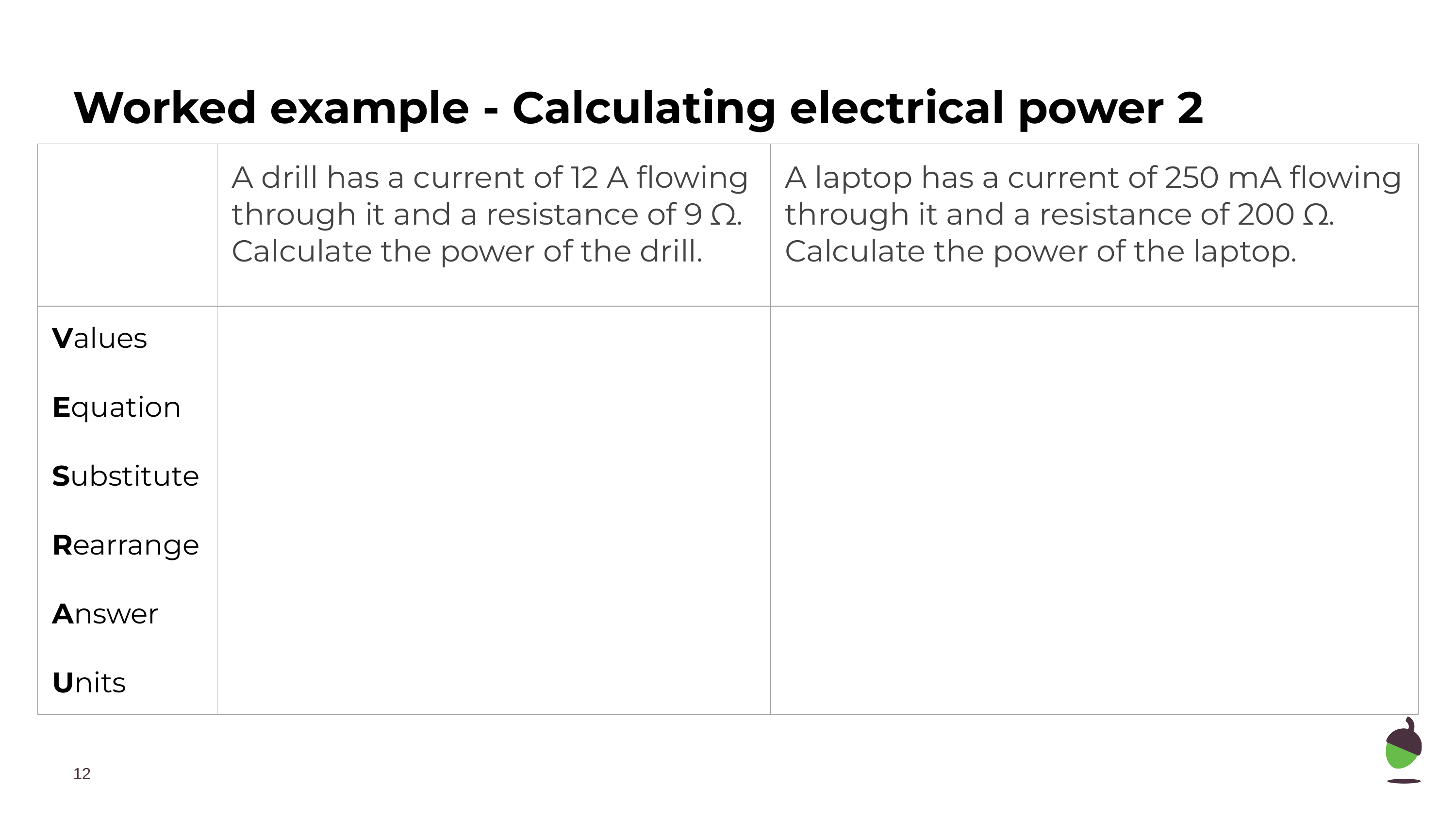

# Worked example - Calculating electrical power 2
|  | A drill has a current of 12 A flowing through it and a resistance of 9 Ω. Calculate the power of the drill. | A laptop has a current of 250 mA flowing through it and a resistance of 200 Ω. Calculate the power of the laptop. |
| --- | --- | --- |
| Values Equation Substitute Rearrange Answer Units |  |  |
12